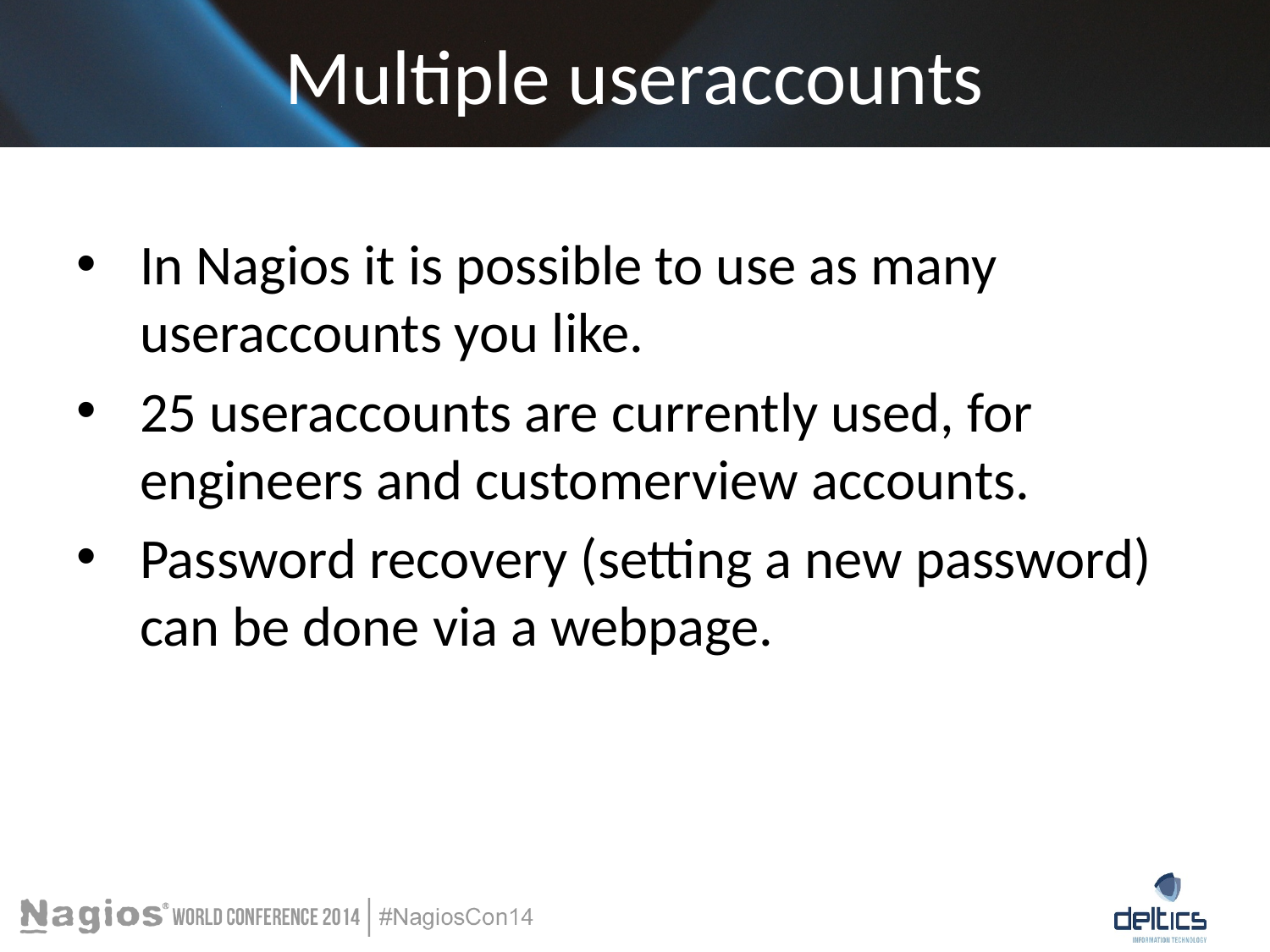

# Multiple useraccounts
In Nagios it is possible to use as many useraccounts you like.
25 useraccounts are currently used, for engineers and customerview accounts.
Password recovery (setting a new password) can be done via a webpage.